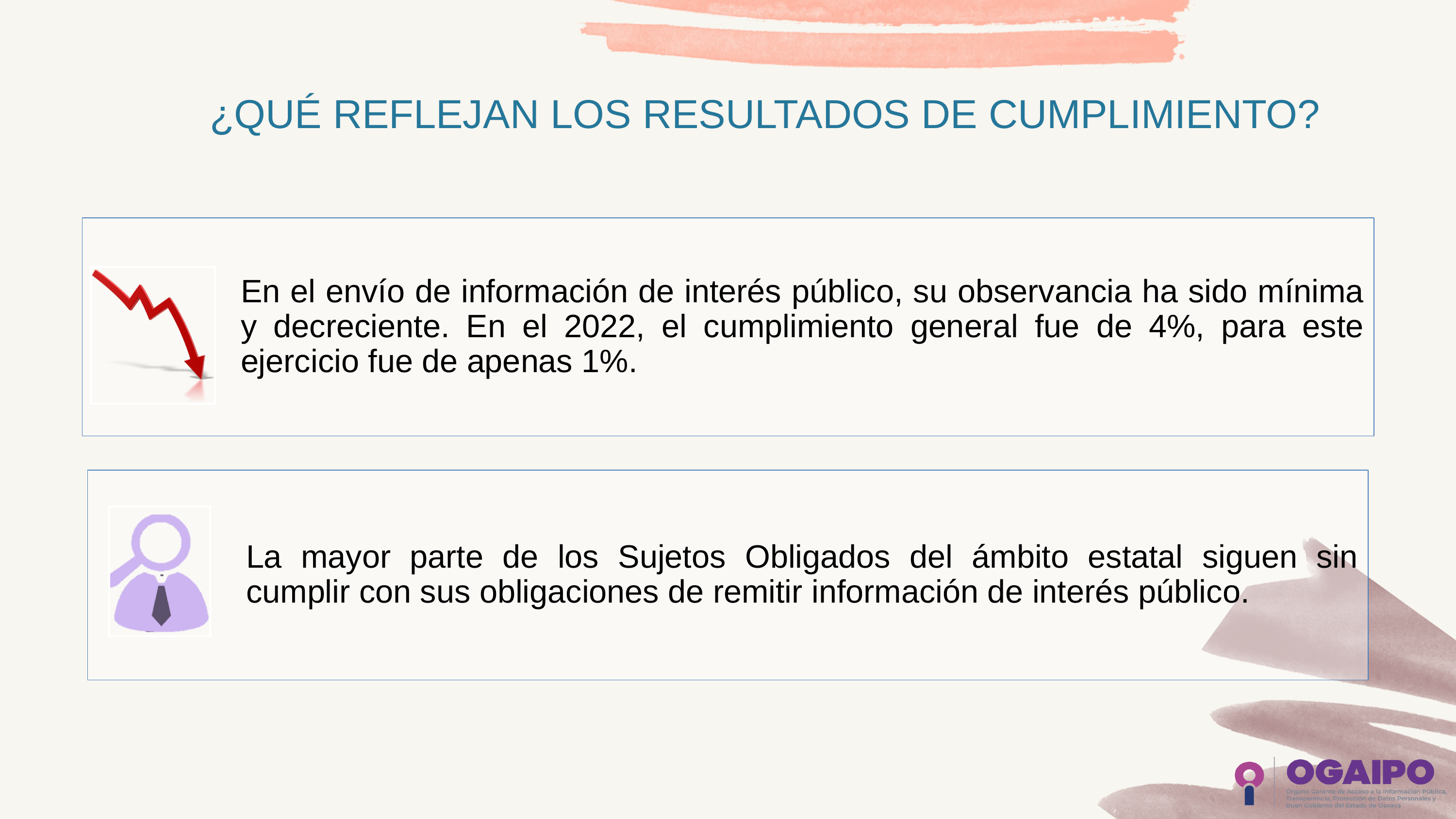

¿QUÉ REFLEJAN LOS RESULTADOS DE CUMPLIMIENTO?
En el envío de información de interés público, su observancia ha sido mínima y decreciente. En el 2022, el cumplimiento general fue de 4%, para este ejercicio fue de apenas 1%.
La mayor parte de los Sujetos Obligados del ámbito estatal siguen sin cumplir con sus obligaciones de remitir información de interés público.